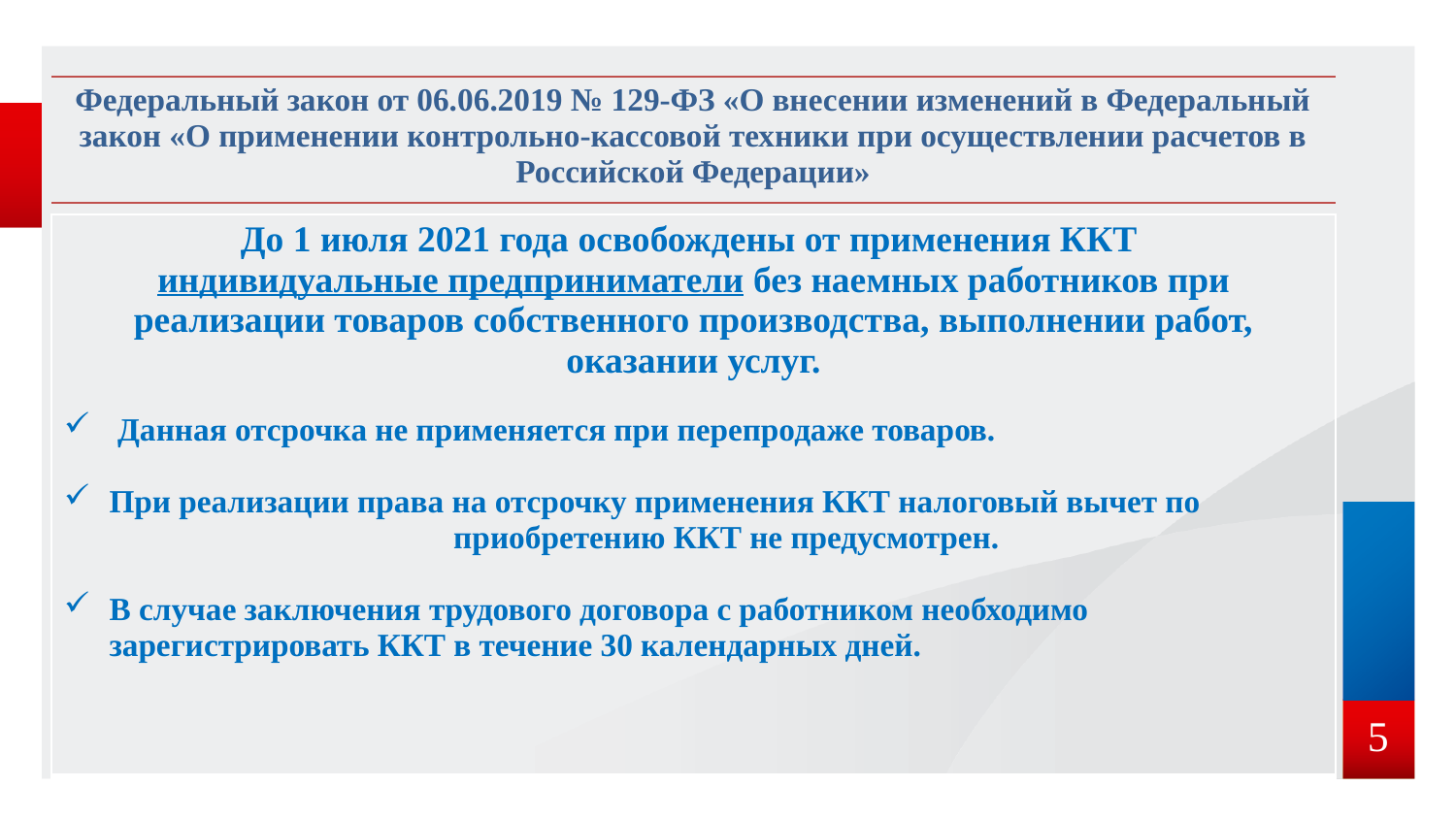

#
| Федеральный закон от 06.06.2019 № 129-ФЗ «О внесении изменений в Федеральный закон «О применении контрольно-кассовой техники при осуществлении расчетов в Российской Федерации» |
| --- |
| До 1 июля 2021 года освобождены от применения ККТ индивидуальные предприниматели без наемных работников при реализации товаров собственного производства, выполнении работ, оказании услуг. Данная отсрочка не применяется при перепродаже товаров. При реализации права на отсрочку применения ККТ налоговый вычет по приобретению ККТ не предусмотрен. В случае заключения трудового договора с работником необходимо зарегистрировать ККТ в течение 30 календарных дней. |
| --- |
5